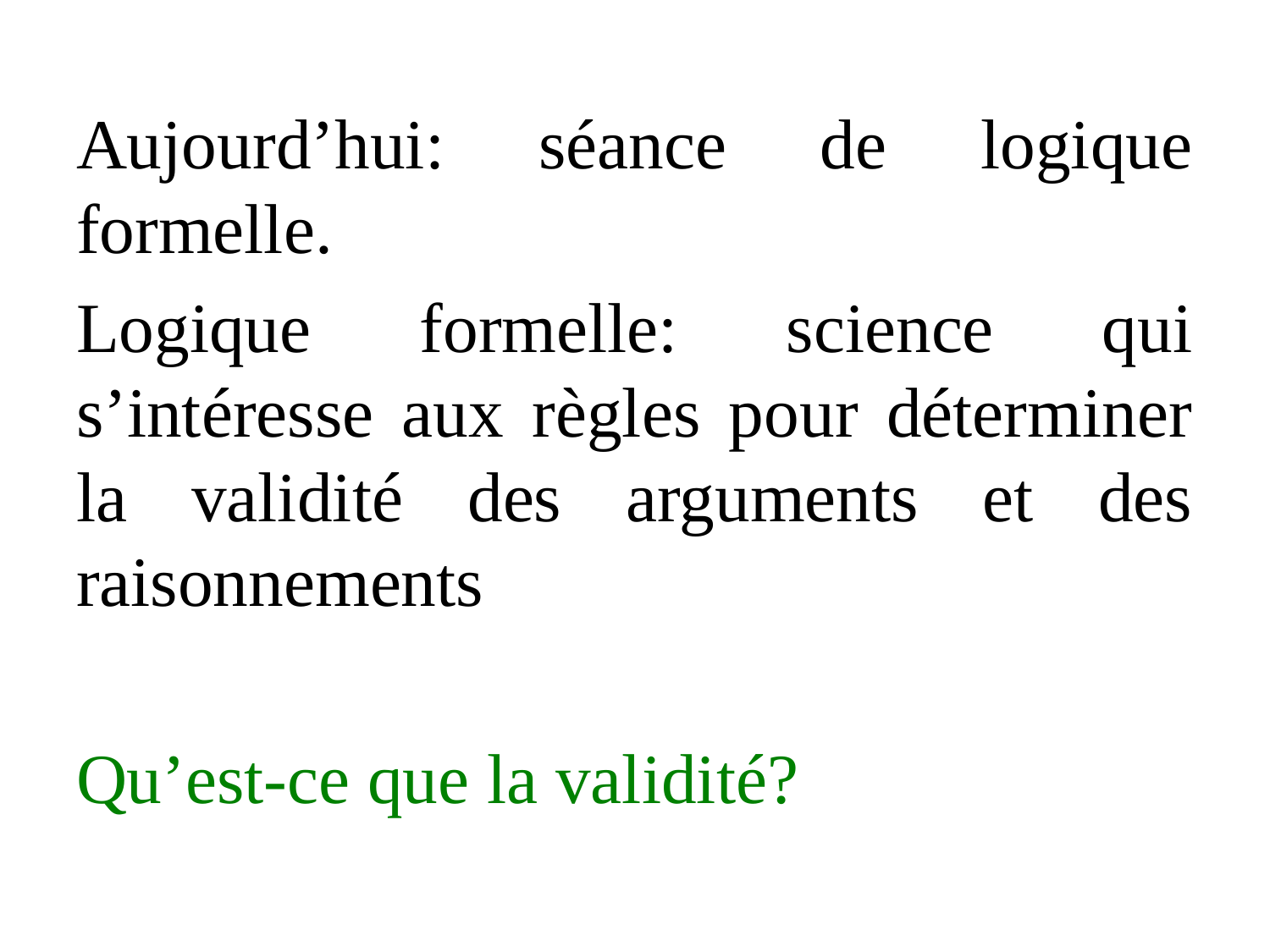

Aujourd’hui: séance de logique formelle.
Logique formelle: science qui s’intéresse aux règles pour déterminer la validité des arguments et des raisonnements

Qu’est-ce que la validité?